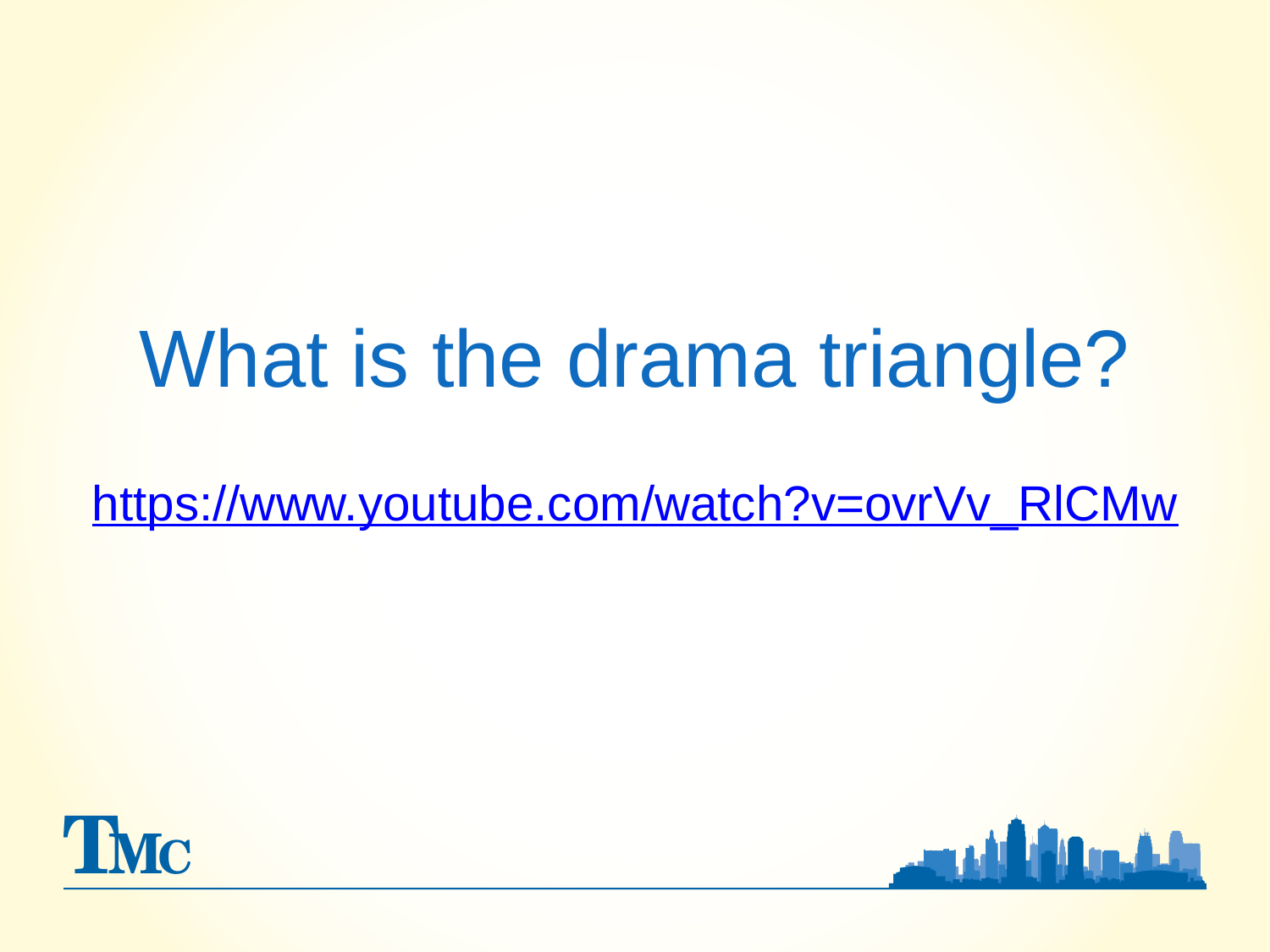

# What is the drama triangle?
https://www.youtube.com/watch?v=ovrVv_RlCMw